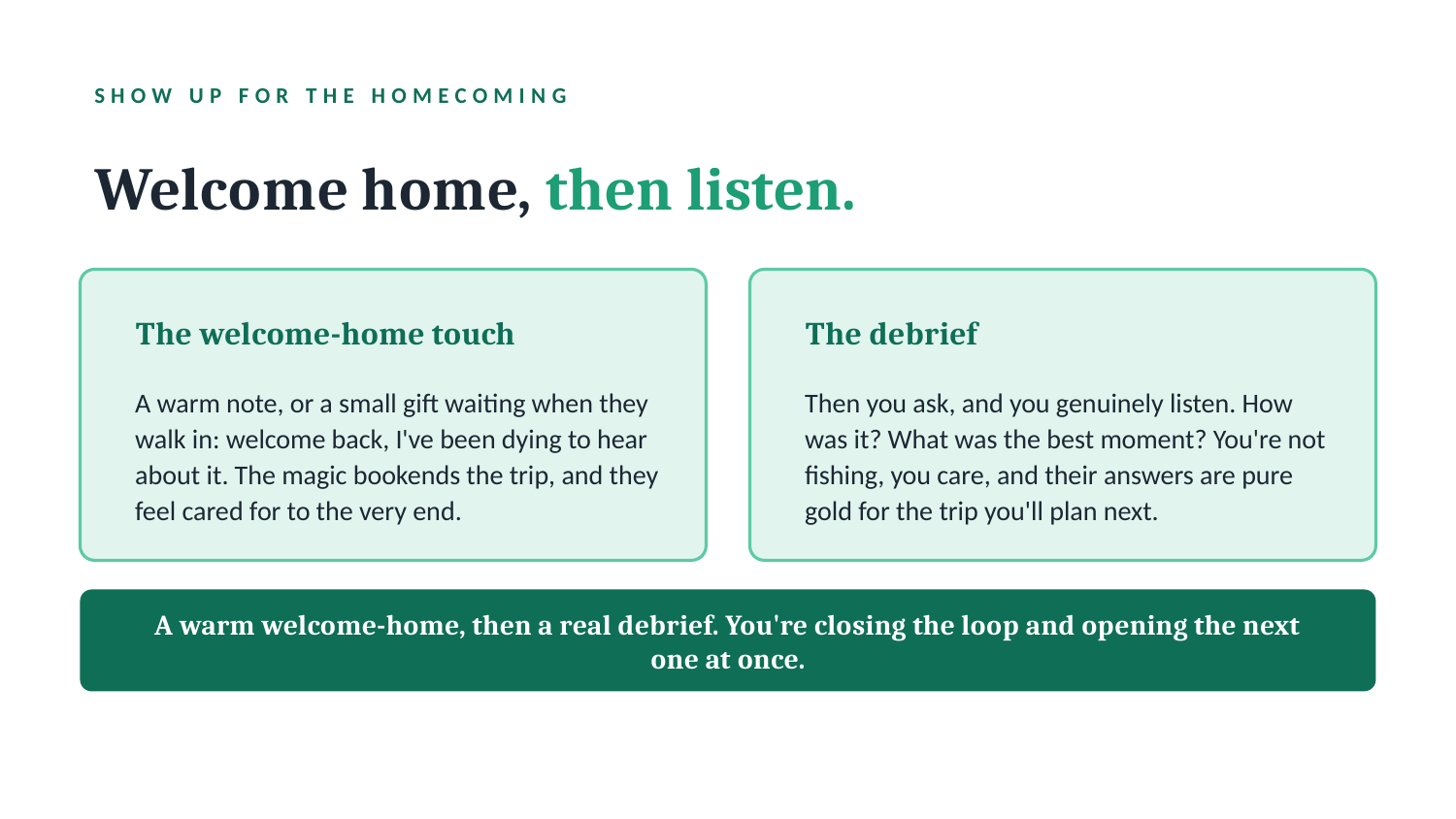

SHOW UP FOR THE HOMECOMING
Welcome home, then listen.

The welcome-home touch
The debrief
A warm note, or a small gift waiting when they walk in: welcome back, I've been dying to hear about it. The magic bookends the trip, and they feel cared for to the very end.
Then you ask, and you genuinely listen. How was it? What was the best moment? You're not fishing, you care, and their answers are pure gold for the trip you'll plan next.

A warm welcome-home, then a real debrief. You're closing the loop and opening the next one at once.